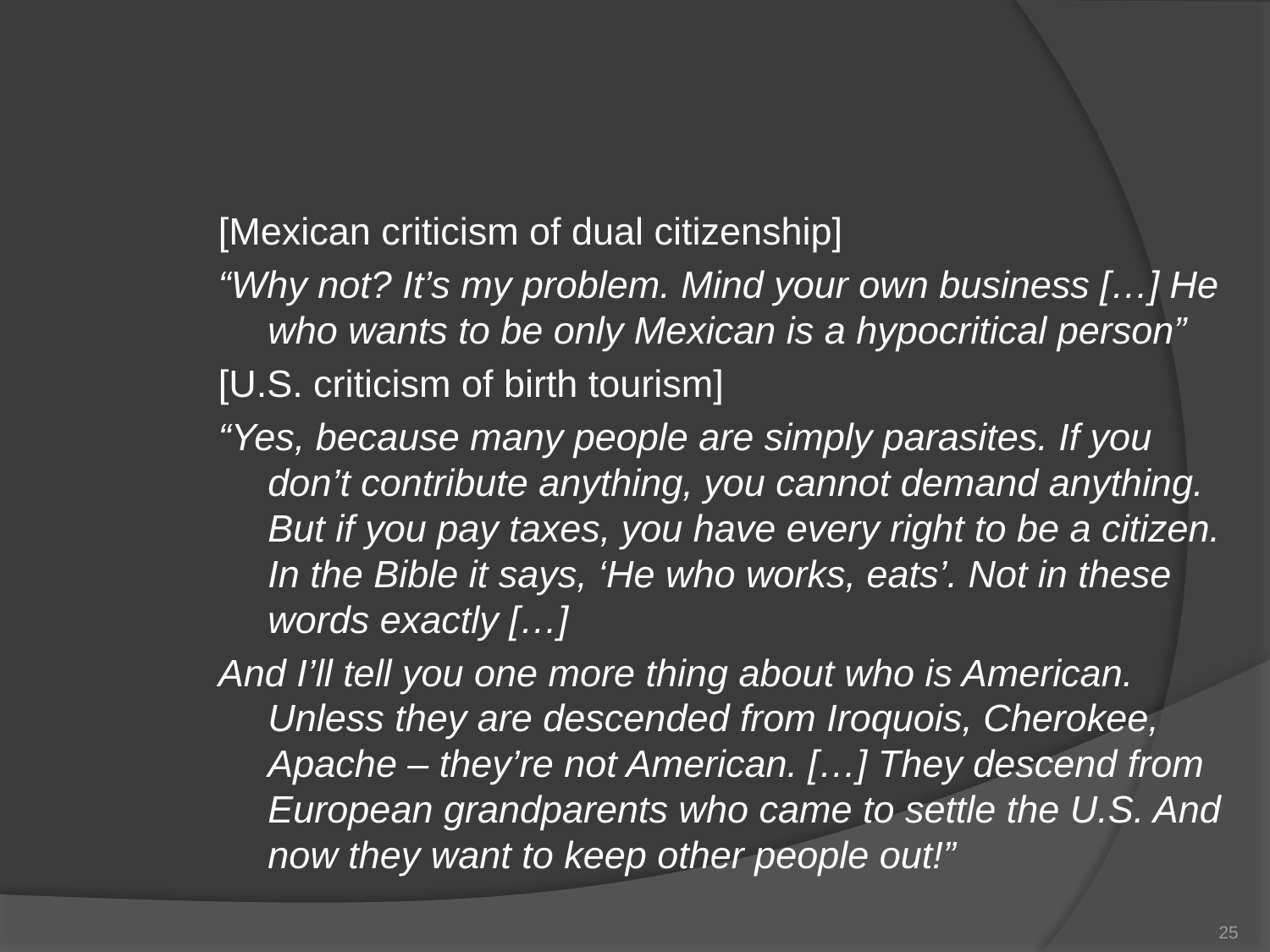

#
[Mexican criticism of dual citizenship]
“Why not? It’s my problem. Mind your own business […] He who wants to be only Mexican is a hypocritical person”
[U.S. criticism of birth tourism]
“Yes, because many people are simply parasites. If you don’t contribute anything, you cannot demand anything. But if you pay taxes, you have every right to be a citizen. In the Bible it says, ‘He who works, eats’. Not in these words exactly […]
And I’ll tell you one more thing about who is American. Unless they are descended from Iroquois, Cherokee, Apache – they’re not American. […] They descend from European grandparents who came to settle the U.S. And now they want to keep other people out!”
25